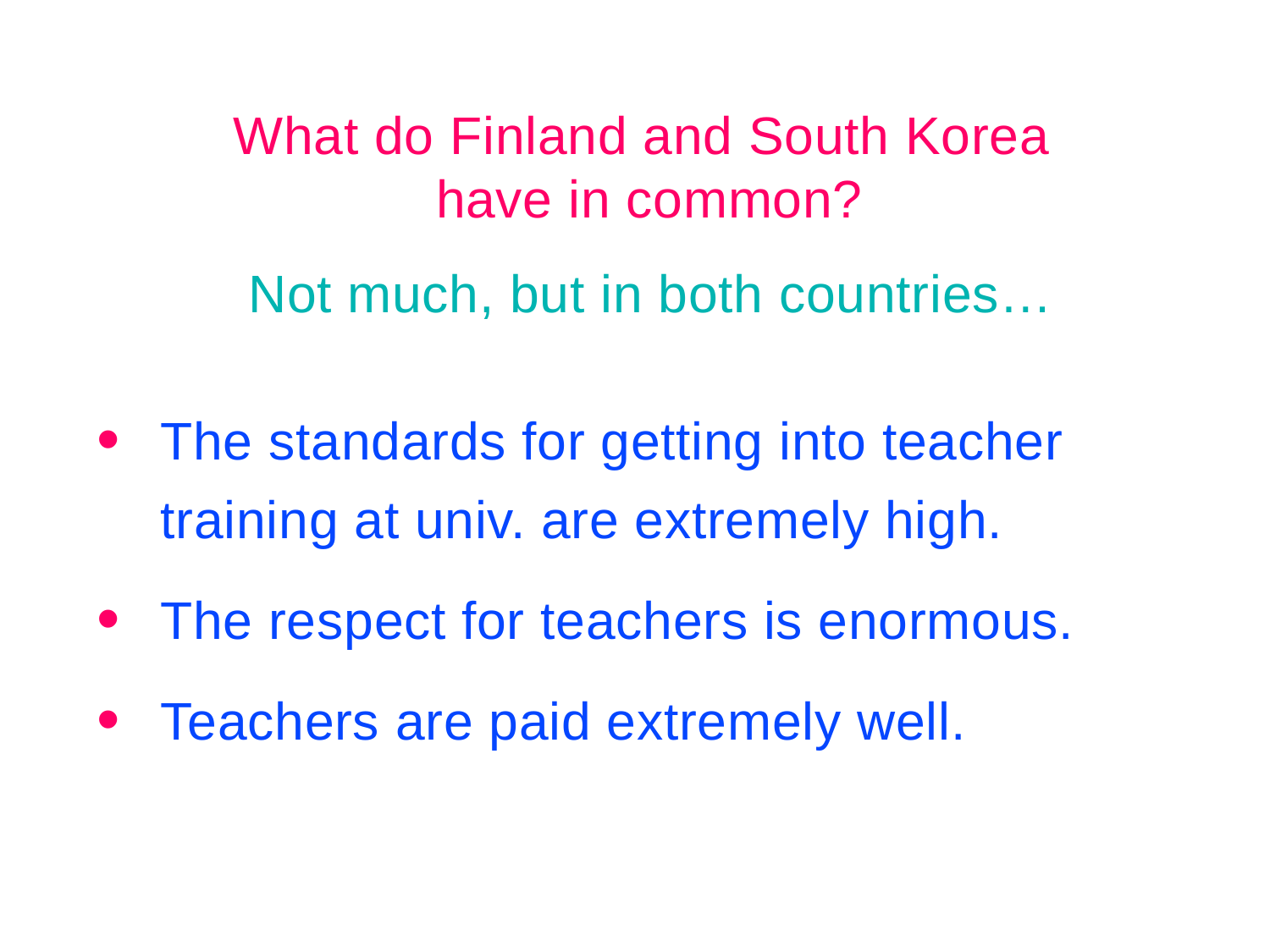

What do Finland and South Korea
have in common?

Not much, but in both countries…

The standards for getting into teacher training at univ. are extremely high.
The respect for teachers is enormous.
Teachers are paid extremely well.